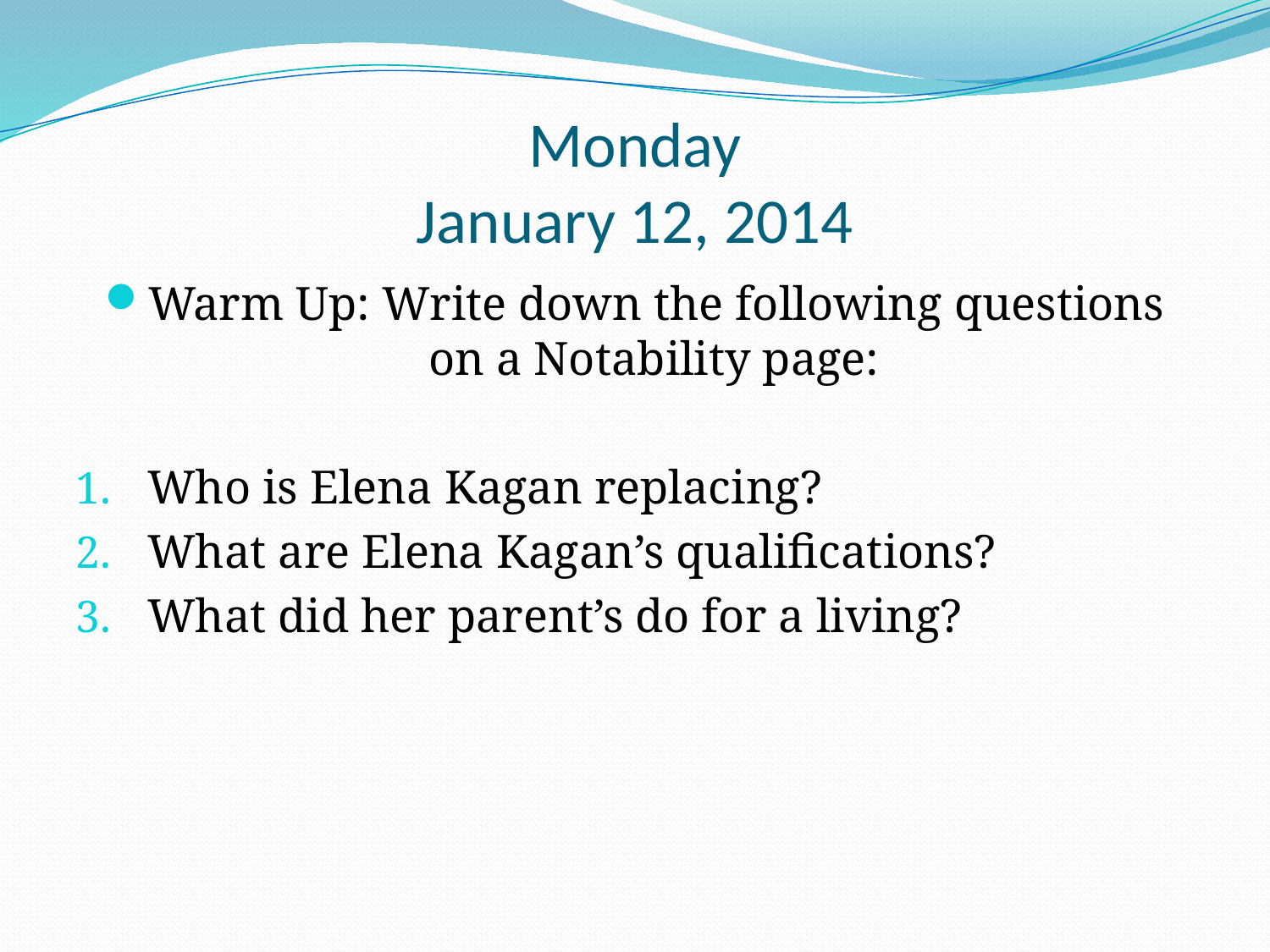

# Monday January 12, 2014
Warm Up: Write down the following questions on a Notability page:

Who is Elena Kagan replacing?
What are Elena Kagan’s qualifications?
What did her parent’s do for a living?